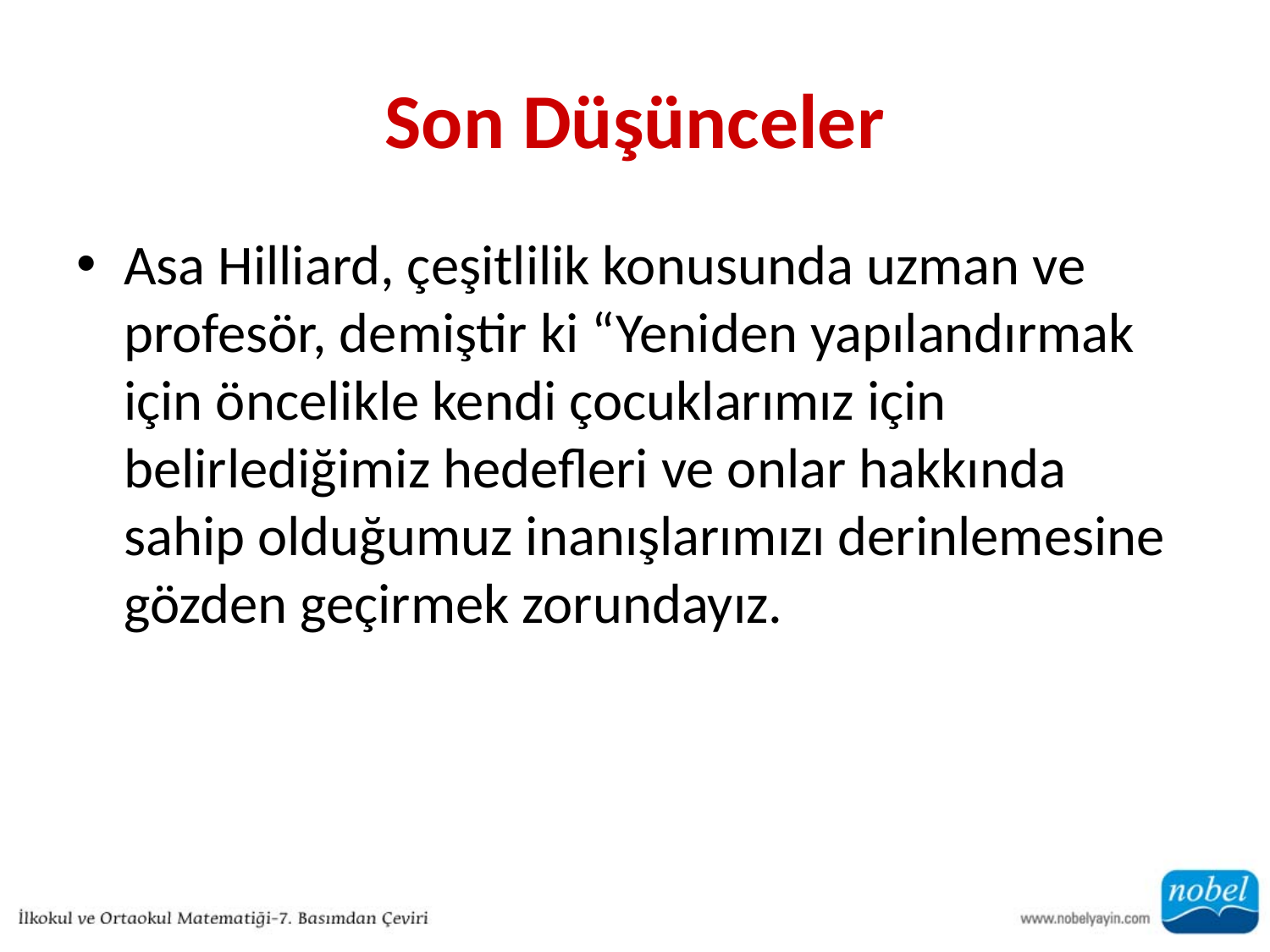

# Son Düşünceler
Asa Hilliard, çeşitlilik konusunda uzman ve profesör, demiştir ki “Yeniden yapılandırmak için öncelikle kendi çocuklarımız için belirlediğimiz hedefleri ve onlar hakkında sahip olduğumuz inanışlarımızı derinlemesine gözden geçirmek zorundayız.